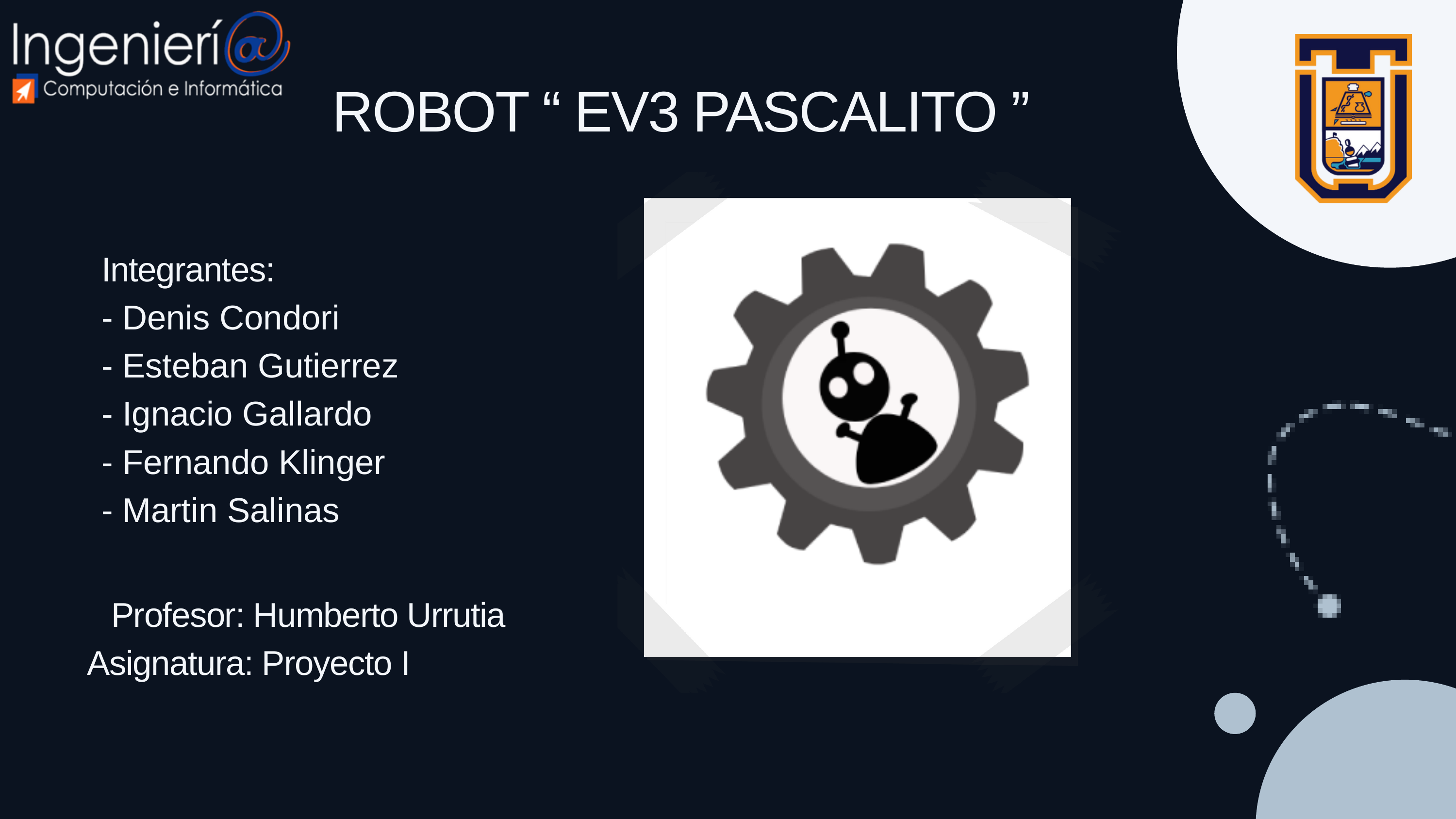

ROBOT “ EV3 PASCALITO ”

Integrantes:
- Denis Condori
- Esteban Gutierrez
- Ignacio Gallardo
- Fernando Klinger
- Martin Salinas

Profesor: Humberto Urrutia
Asignatura: Proyecto I